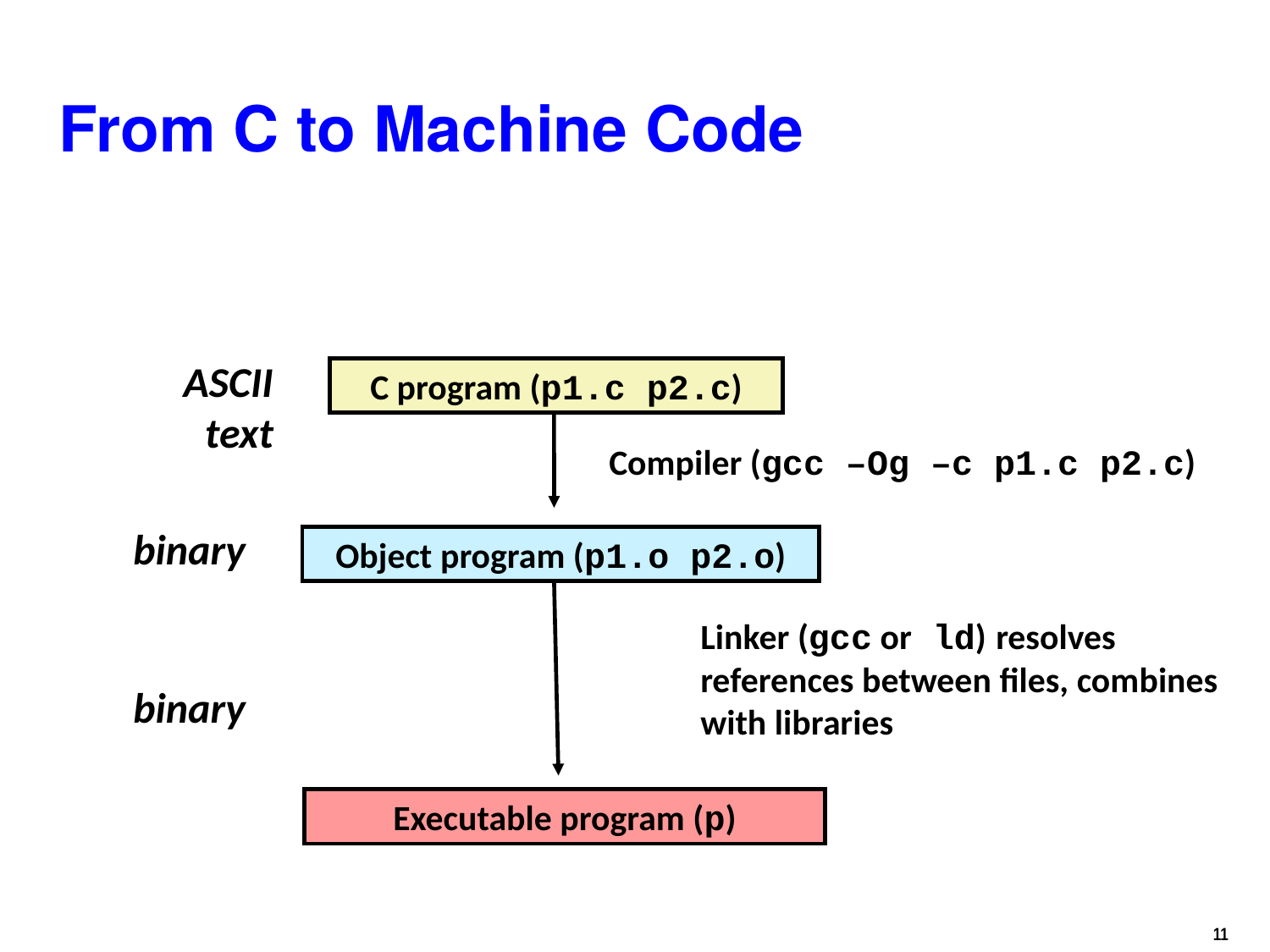

# From C to Machine Code
ASCII text
C program (p1.c p2.c)

Compiler (gcc –Og –c p1.c p2.c)
binary
Object program (p1.o p2.o)

Linker (gcc or ld) resolves references between files, combines with libraries

binary
Executable program (p)